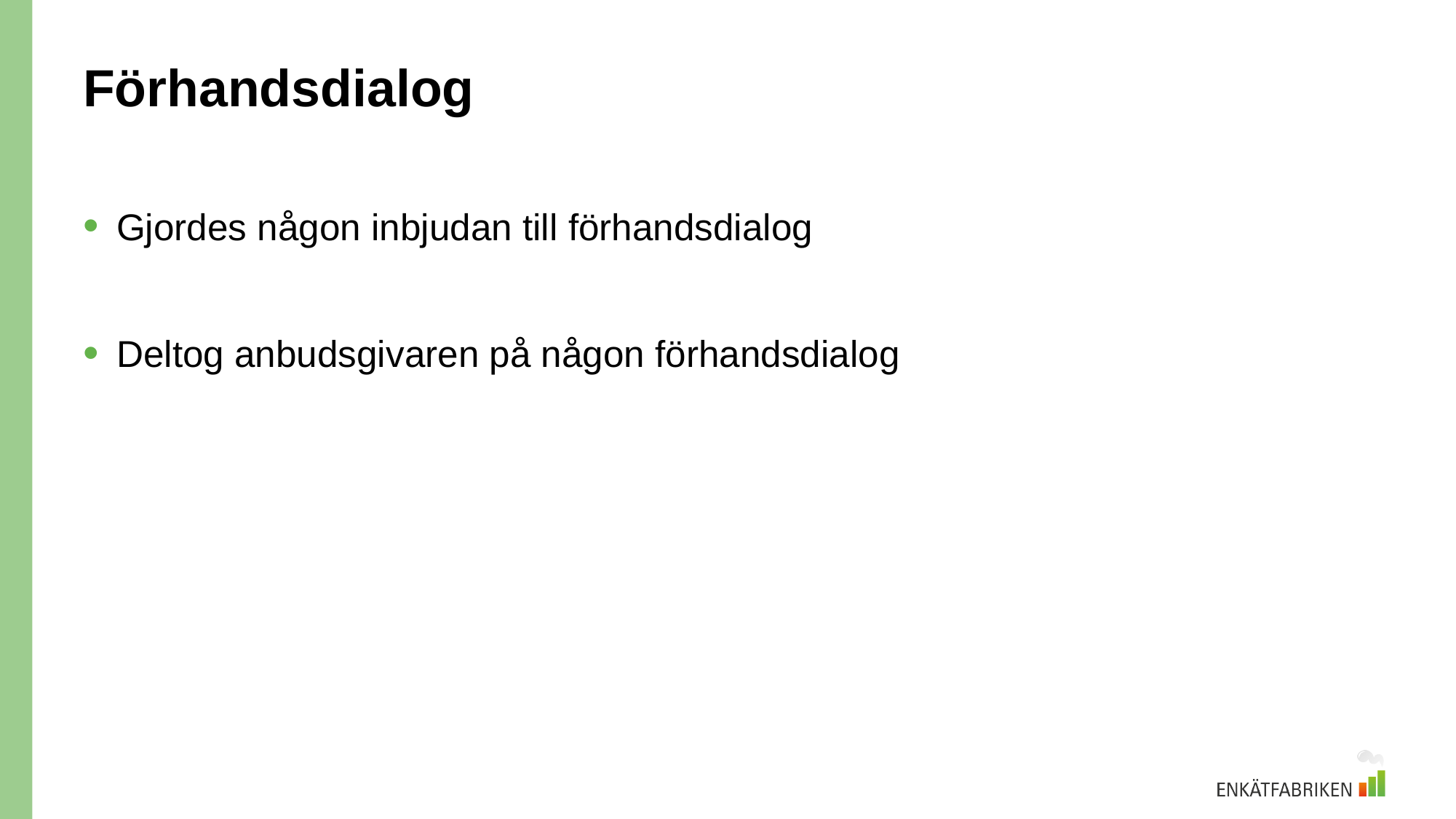

# Förhandsdialog
Gjordes någon inbjudan till förhandsdialog

Deltog anbudsgivaren på någon förhandsdialog